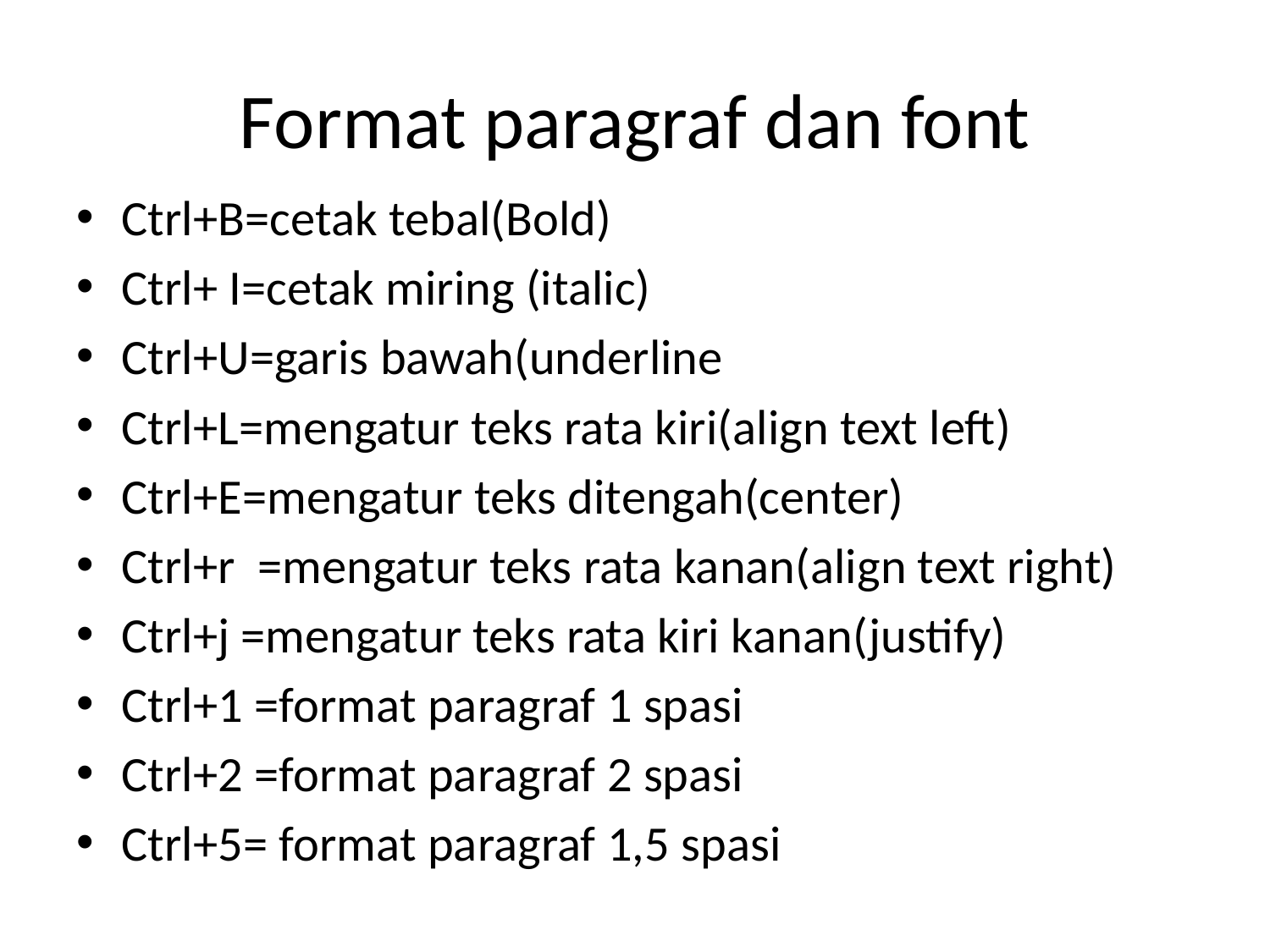

# Format paragraf dan font
Ctrl+B=cetak tebal(Bold)
Ctrl+ I=cetak miring (italic)
Ctrl+U=garis bawah(underline
Ctrl+L=mengatur teks rata kiri(align text left)
Ctrl+E=mengatur teks ditengah(center)
Ctrl+r  =mengatur teks rata kanan(align text right)
Ctrl+j =mengatur teks rata kiri kanan(justify)
Ctrl+1 =format paragraf 1 spasi
Ctrl+2 =format paragraf 2 spasi
Ctrl+5= format paragraf 1,5 spasi